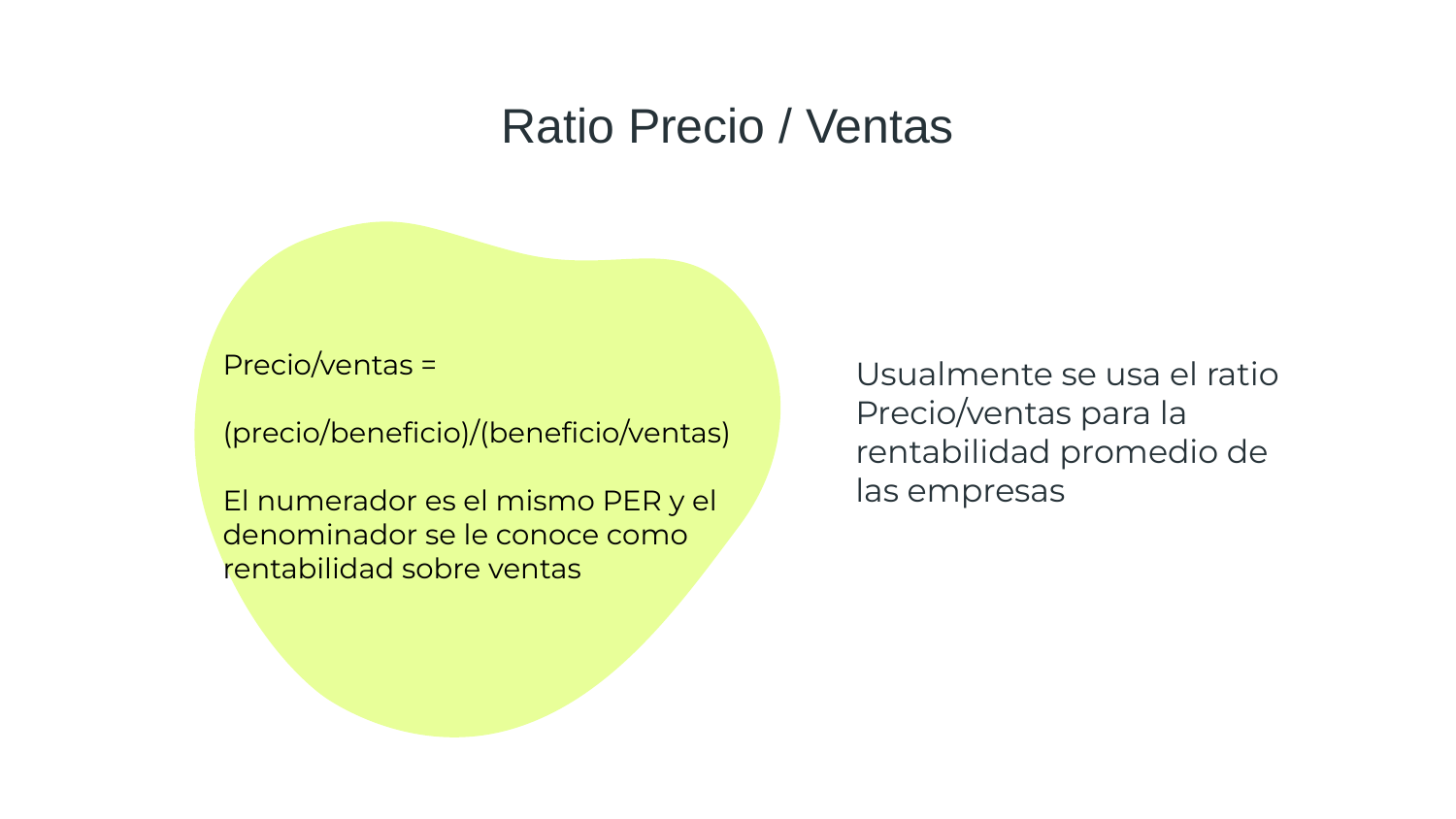

# Ratio Precio / Ventas
Usualmente se usa el ratio Precio/ventas para la rentabilidad promedio de las empresas
Precio/ventas =

(precio/beneficio)/(beneficio/ventas)

El numerador es el mismo PER y el denominador se le conoce como rentabilidad sobre ventas